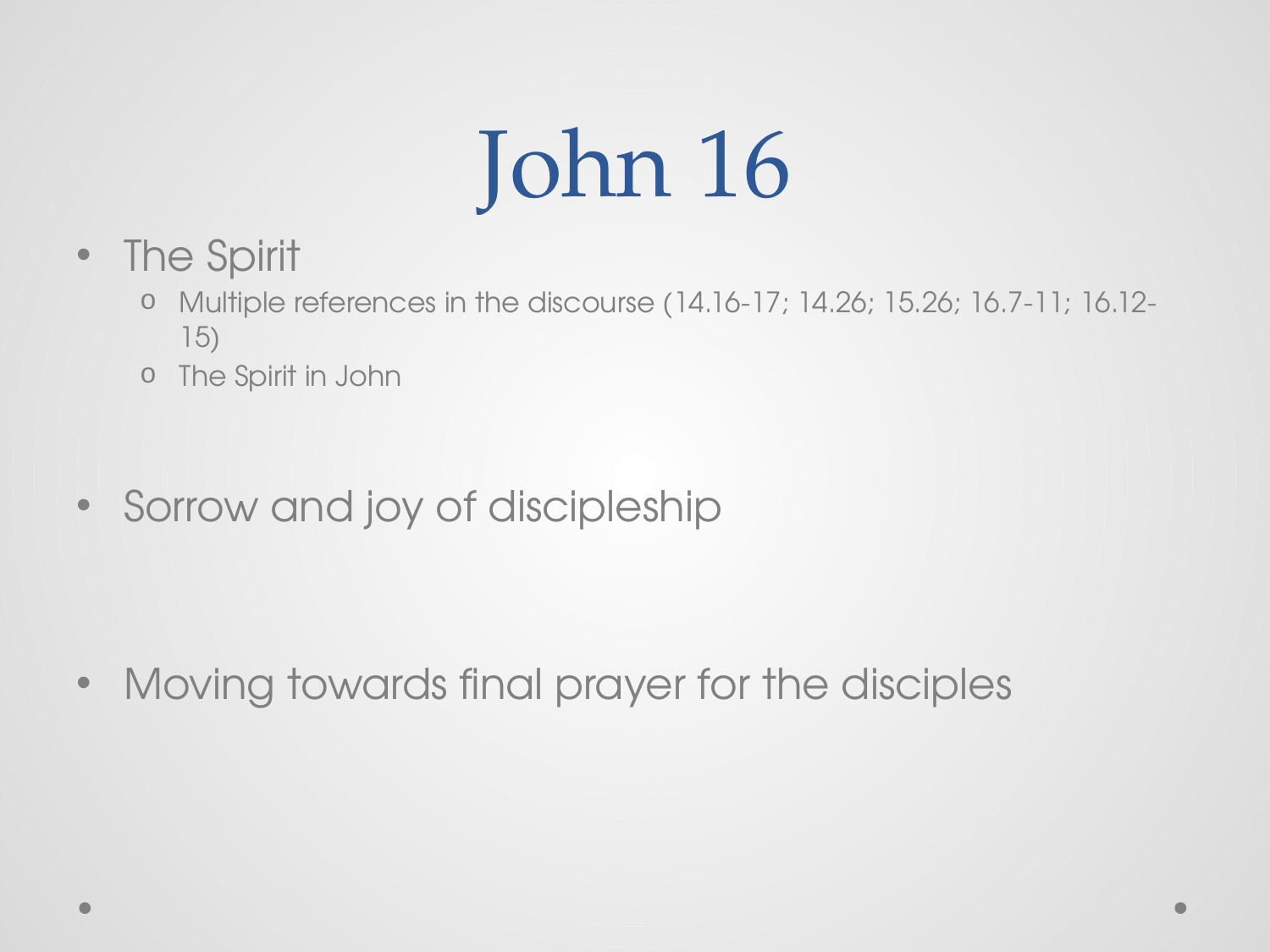

# John 16
The Spirit
Multiple references in the discourse (14.16-17; 14.26; 15.26; 16.7-11; 16.12-15)
The Spirit in John

Sorrow and joy of discipleship

Moving towards final prayer for the disciples